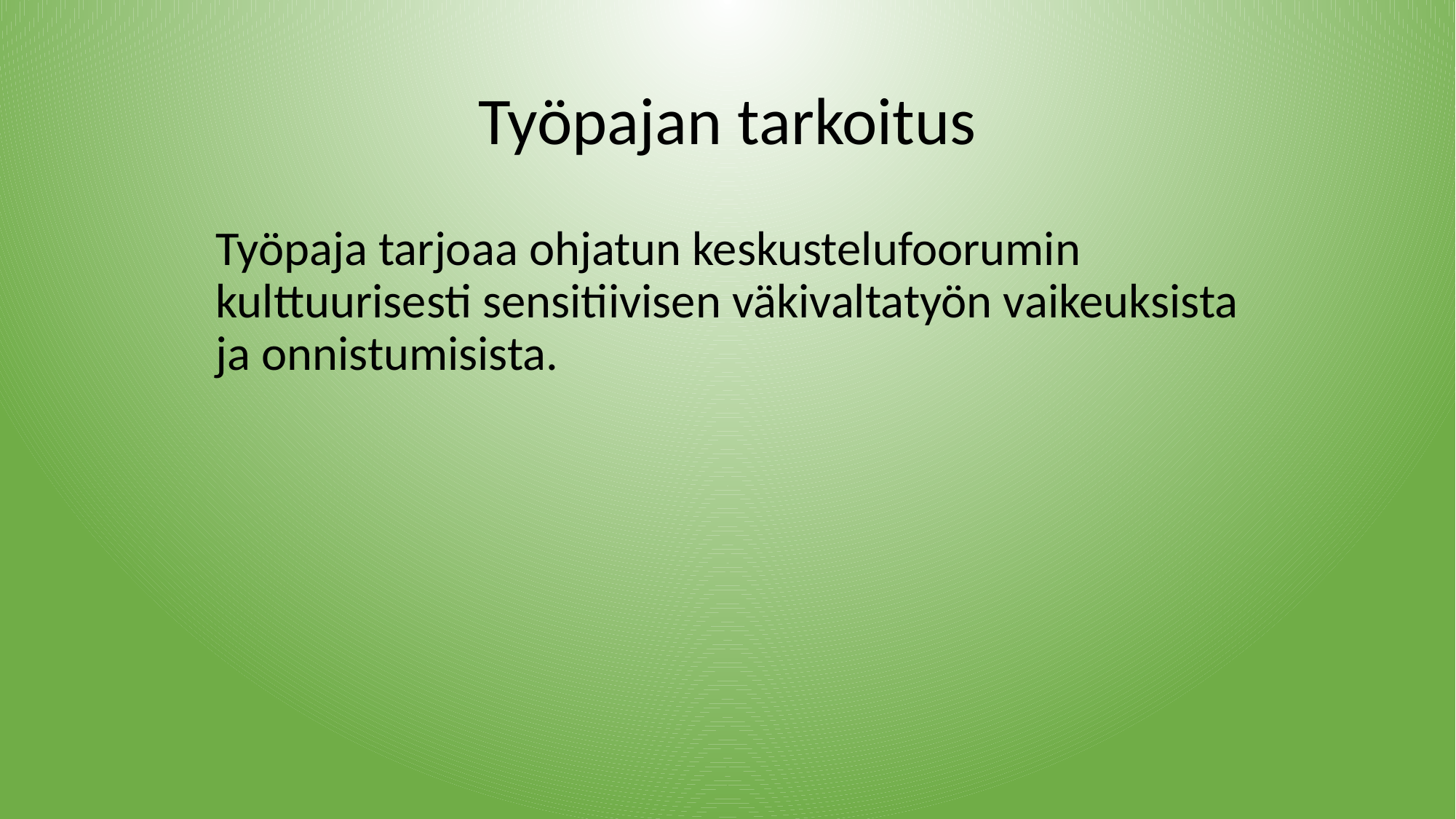

# Työpajan tarkoitus
Työpaja tarjoaa ohjatun keskustelufoorumin kulttuurisesti sensitiivisen väkivaltatyön vaikeuksista ja onnistumisista.